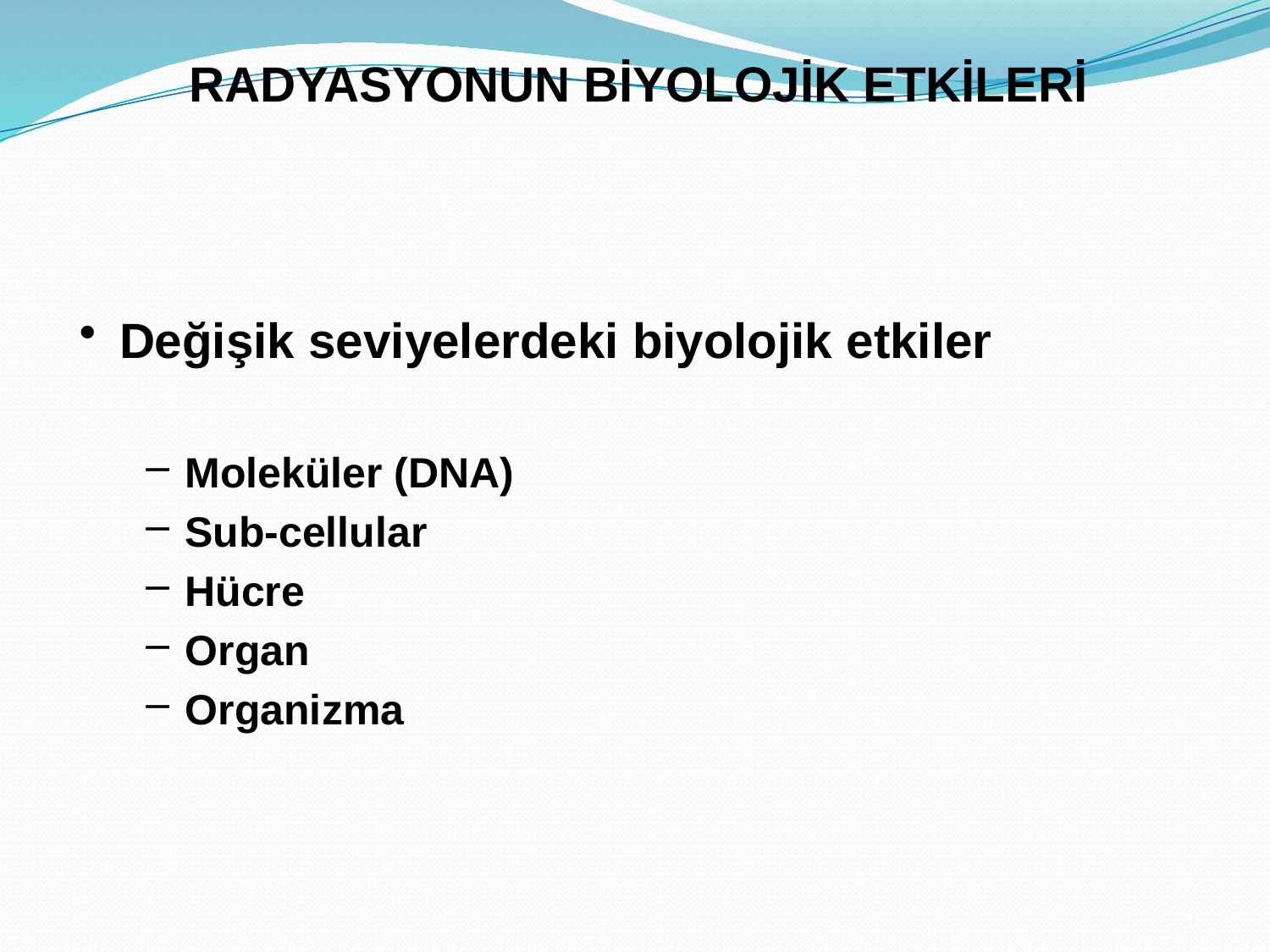

RADYASYONUN BİYOLOJİK ETKİLERİ
Değişik seviyelerdeki biyolojik etkiler

Moleküler (DNA)
Sub-cellular
Hücre
Organ
Organizma
15